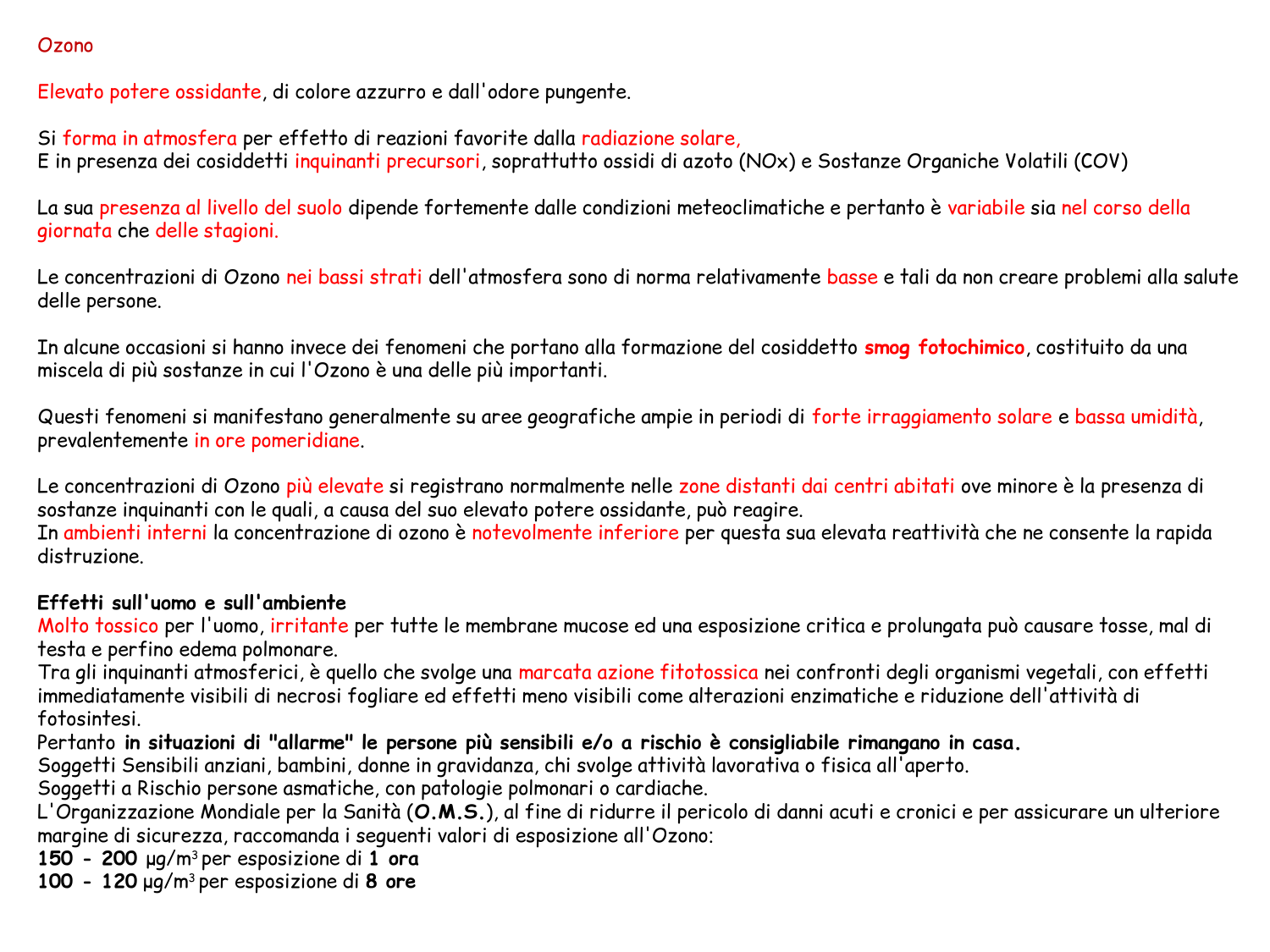

Ozono

Elevato potere ossidante, di colore azzurro e dall'odore pungente.
Si forma in atmosfera per effetto di reazioni favorite dalla radiazione solare,
E in presenza dei cosiddetti inquinanti precursori, soprattutto ossidi di azoto (NOx) e Sostanze Organiche Volatili (COV)
La sua presenza al livello del suolo dipende fortemente dalle condizioni meteoclimatiche e pertanto è variabile sia nel corso della giornata che delle stagioni.
Le concentrazioni di Ozono nei bassi strati dell'atmosfera sono di norma relativamente basse e tali da non creare problemi alla salute delle persone.
In alcune occasioni si hanno invece dei fenomeni che portano alla formazione del cosiddetto smog fotochimico, costituito da una miscela di più sostanze in cui l'Ozono è una delle più importanti.
Questi fenomeni si manifestano generalmente su aree geografiche ampie in periodi di forte irraggiamento solare e bassa umidità, prevalentemente in ore pomeridiane.
Le concentrazioni di Ozono più elevate si registrano normalmente nelle zone distanti dai centri abitati ove minore è la presenza di sostanze inquinanti con le quali, a causa del suo elevato potere ossidante, può reagire.
In ambienti interni la concentrazione di ozono è notevolmente inferiore per questa sua elevata reattività che ne consente la rapida distruzione.

Effetti sull'uomo e sull'ambiente
Molto tossico per l'uomo, irritante per tutte le membrane mucose ed una esposizione critica e prolungata può causare tosse, mal di testa e perfino edema polmonare.
Tra gli inquinanti atmosferici, è quello che svolge una marcata azione fitotossica nei confronti degli organismi vegetali, con effetti immediatamente visibili di necrosi fogliare ed effetti meno visibili come alterazioni enzimatiche e riduzione dell'attività di fotosintesi.
Pertanto in situazioni di "allarme" le persone più sensibili e/o a rischio è consigliabile rimangano in casa.
Soggetti Sensibili anziani, bambini, donne in gravidanza, chi svolge attività lavorativa o fisica all'aperto.
Soggetti a Rischio persone asmatiche, con patologie polmonari o cardiache.
L'Organizzazione Mondiale per la Sanità (O.M.S.), al fine di ridurre il pericolo di danni acuti e cronici e per assicurare un ulteriore margine di sicurezza, raccomanda i seguenti valori di esposizione all'Ozono:
150 - 200 μg/m3 per esposizione di 1 ora
100 - 120 μg/m3 per esposizione di 8 ore